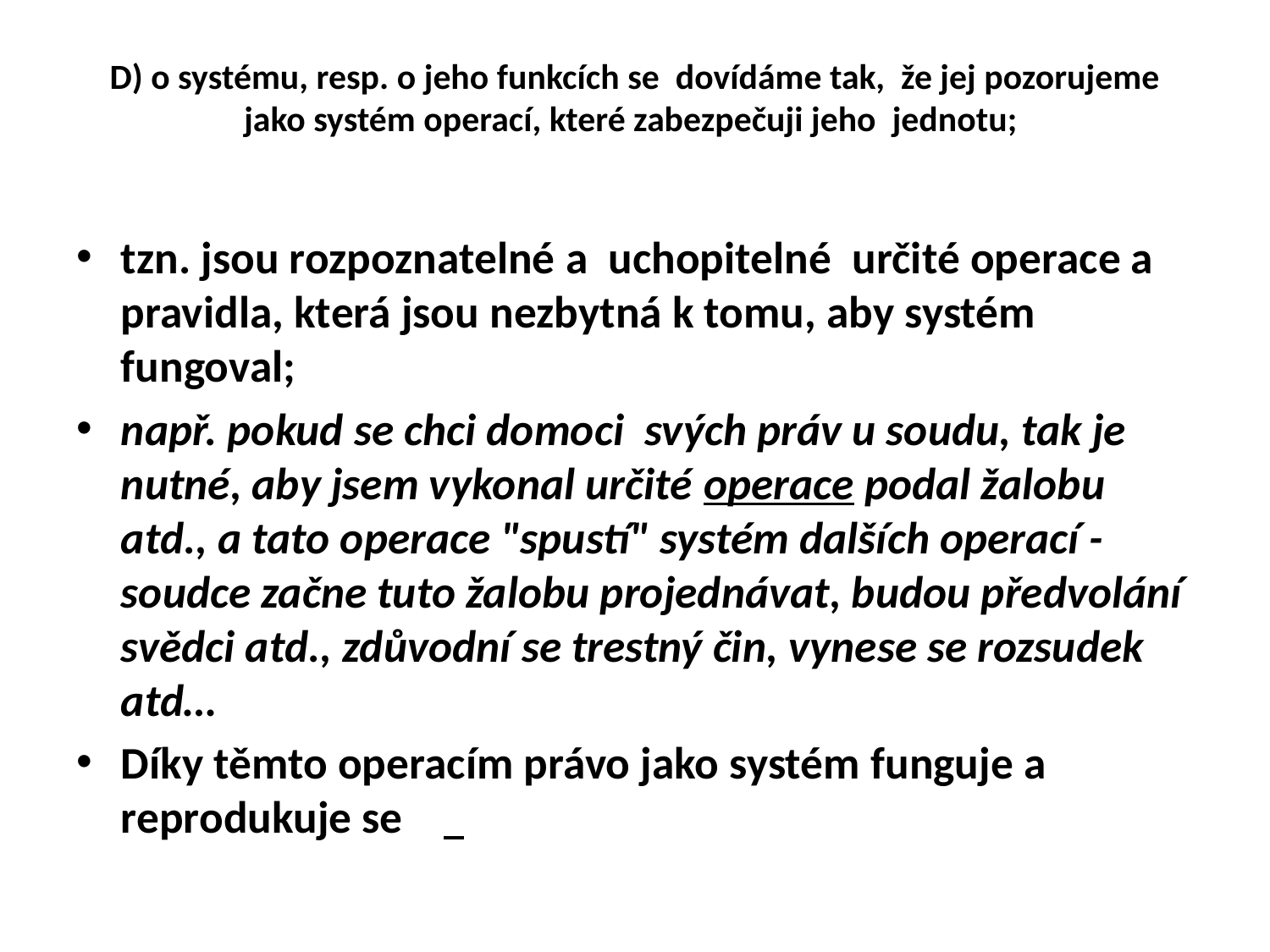

# D) o systému, resp. o jeho funkcích se  dovídáme tak,  že jej pozorujeme jako systém operací, které zabezpečuji jeho  jednotu;
tzn. jsou rozpoznatelné a  uchopitelné  určité operace a   pravidla, která jsou nezbytná k tomu, aby systém fungoval;
např. pokud se chci domoci  svých práv u soudu, tak je nutné, aby jsem vykonal určité operace podal žalobu atd., a tato operace "spustí" systém dalších operací - soudce začne tuto žalobu projednávat, budou předvolání svědci atd., zdůvodní se trestný čin, vynese se rozsudek atd…
Díky těmto operacím právo jako systém funguje a  reprodukuje se